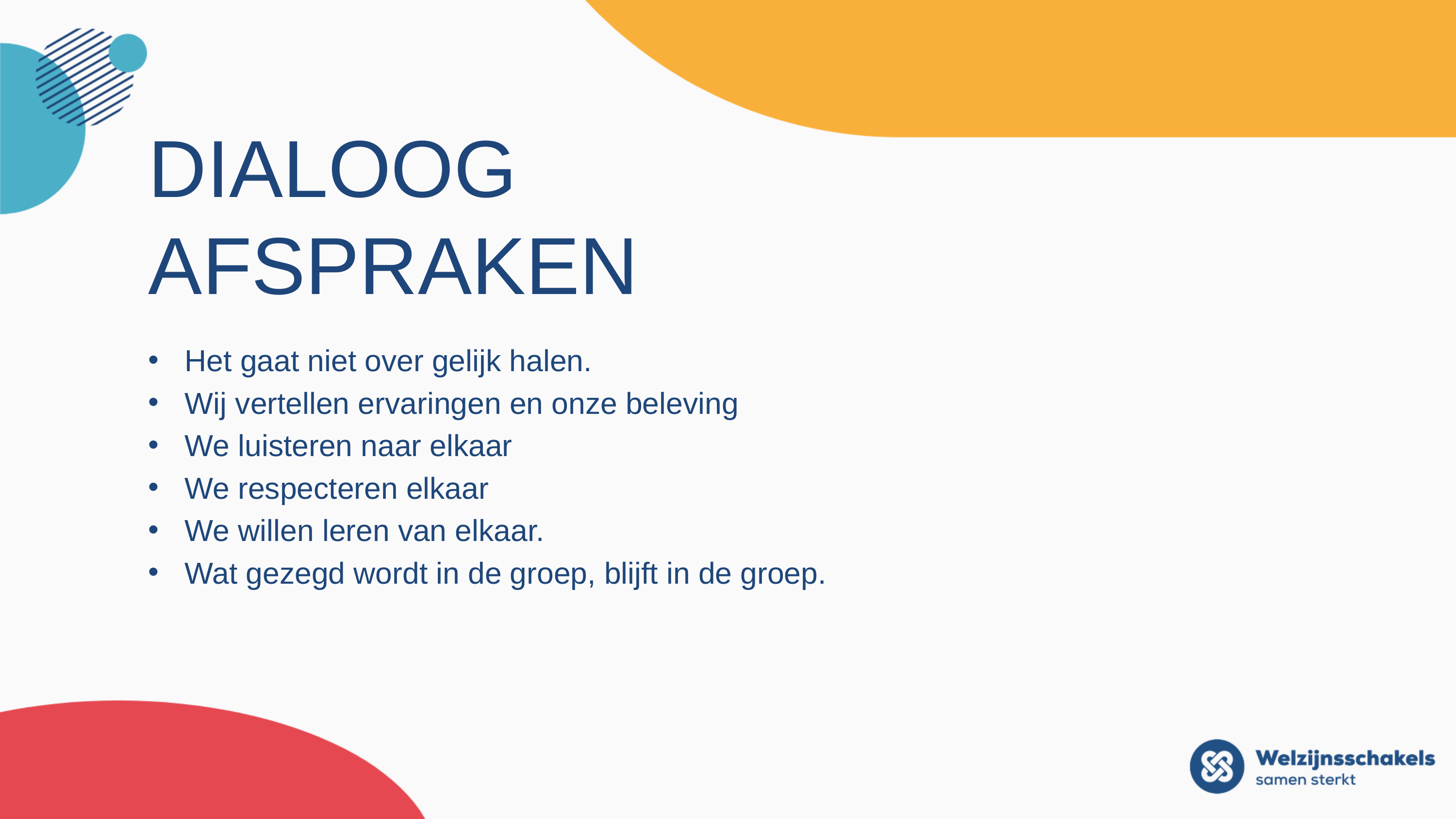

# Dialoog afspraken
Het gaat niet over gelijk halen.
Wij vertellen ervaringen en onze beleving
We luisteren naar elkaar
We respecteren elkaar
We willen leren van elkaar.
Wat gezegd wordt in de groep, blijft in de groep.